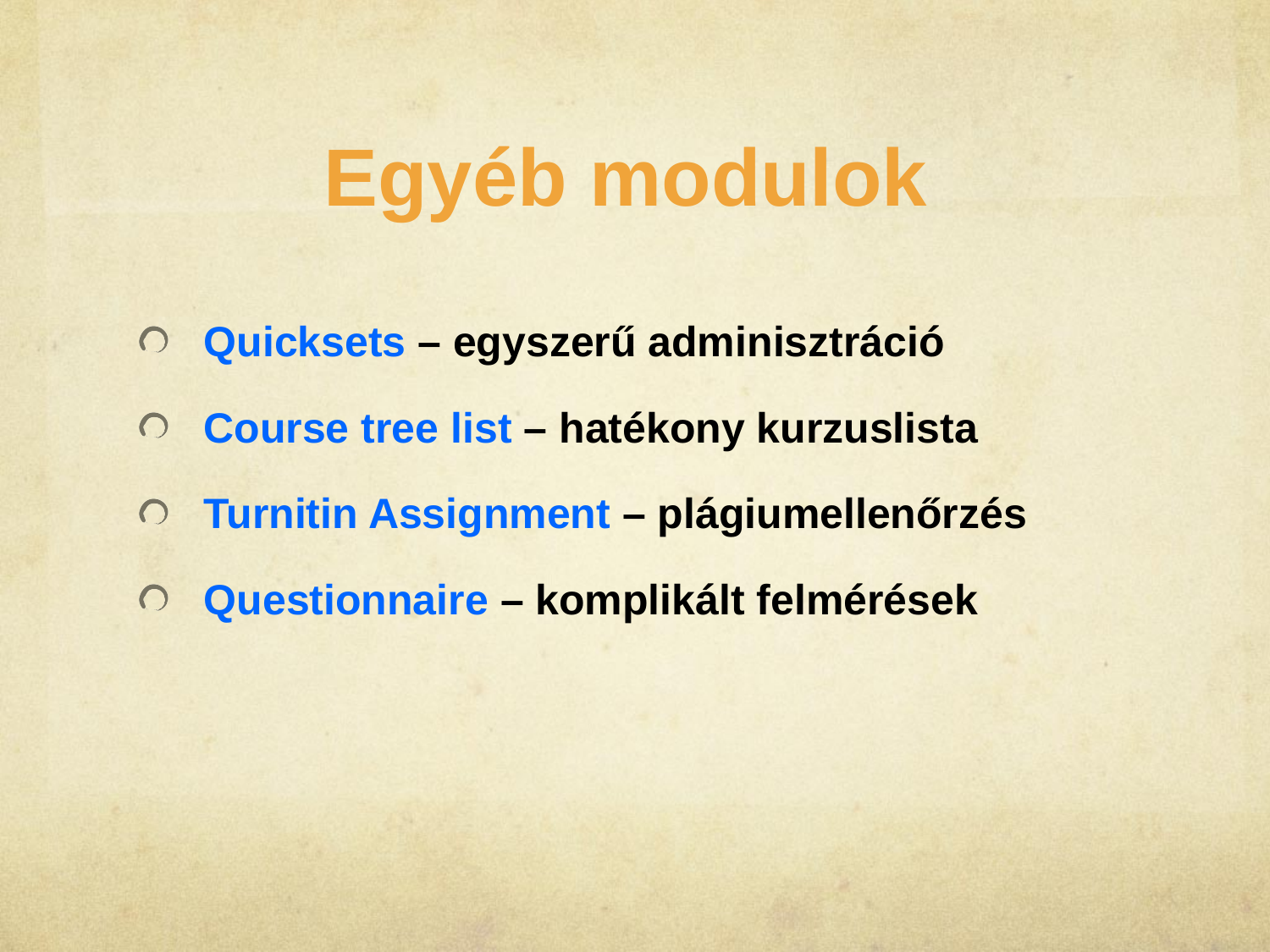

Egyéb modulok

Quicksets – egyszerű adminisztráció
Course tree list – hatékony kurzuslista
Turnitin Assignment – plágiumellenőrzés
Questionnaire – komplikált felmérések